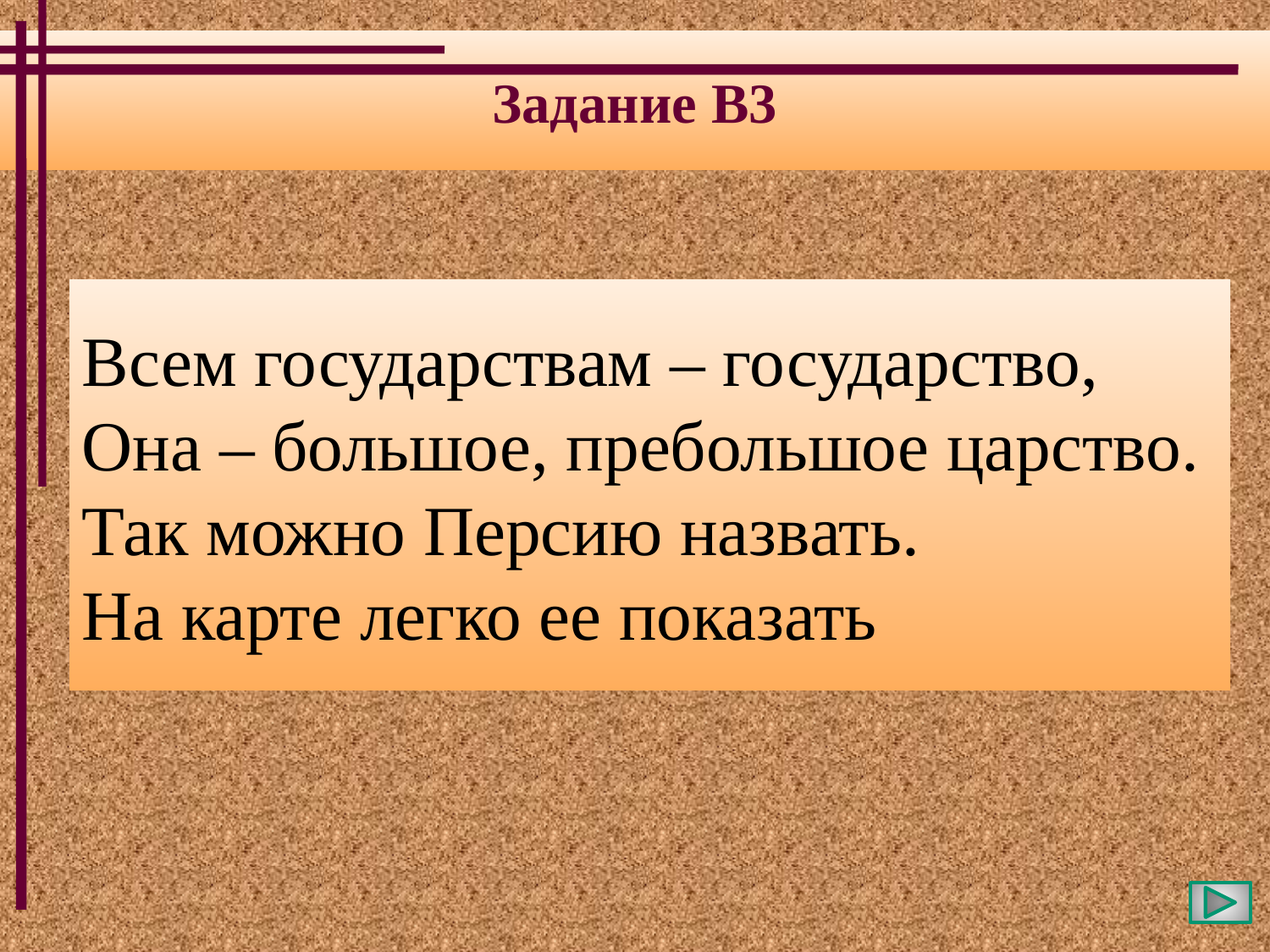

Задание В3

Всем государствам – государство,
Она – большое, пребольшое царство.
Так можно Персию назвать.
На карте легко ее показать